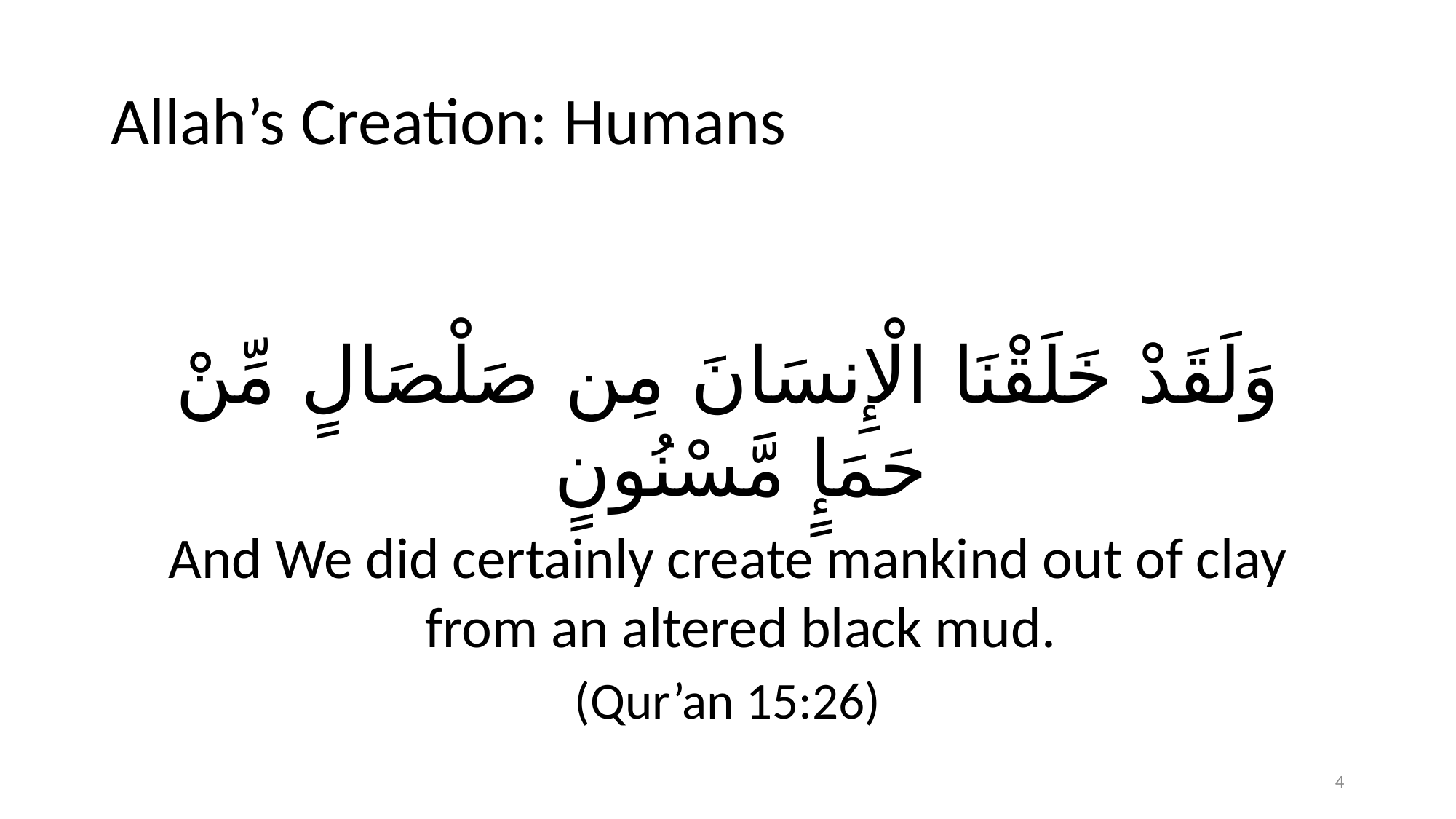

# Allah’s Creation: Humans

وَلَقَدْ خَلَقْنَا الْإِنسَانَ مِن صَلْصَالٍ مِّنْ حَمَإٍ مَّسْنُونٍ
And We did certainly create mankind out of clay from an altered black mud.
(Qur’an 15:26)
4